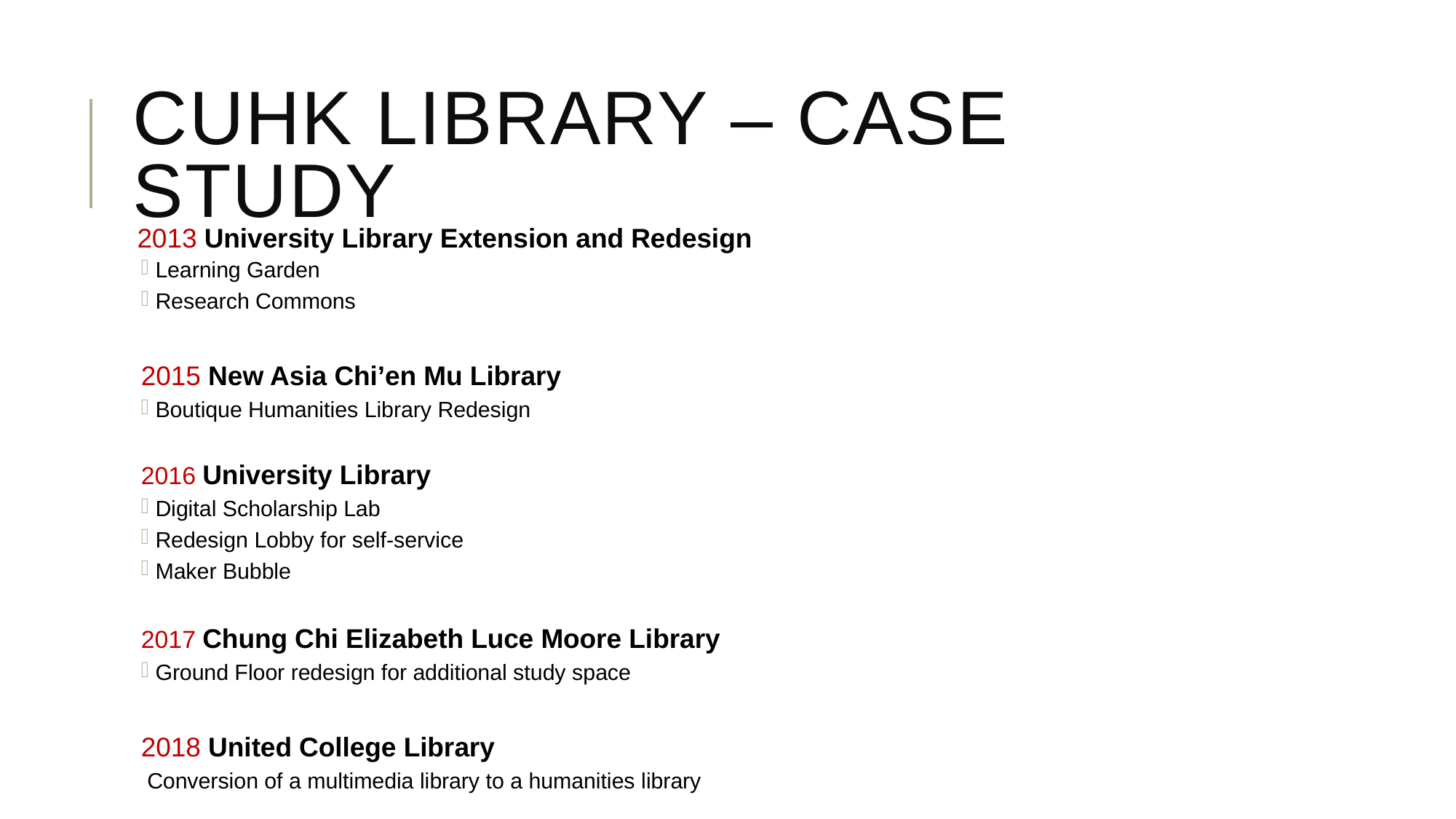

# CUHK LIBRARY – CASE StUDY
2013 University Library Extension and Redesign
Learning Garden
Research Commons

2015 New Asia Chi’en Mu Library
Boutique Humanities Library Redesign

2016 University Library
Digital Scholarship Lab
Redesign Lobby for self-service
Maker Bubble

2017 Chung Chi Elizabeth Luce Moore Library
Ground Floor redesign for additional study space

2018 United College Library
 Conversion of a multimedia library to a humanities library